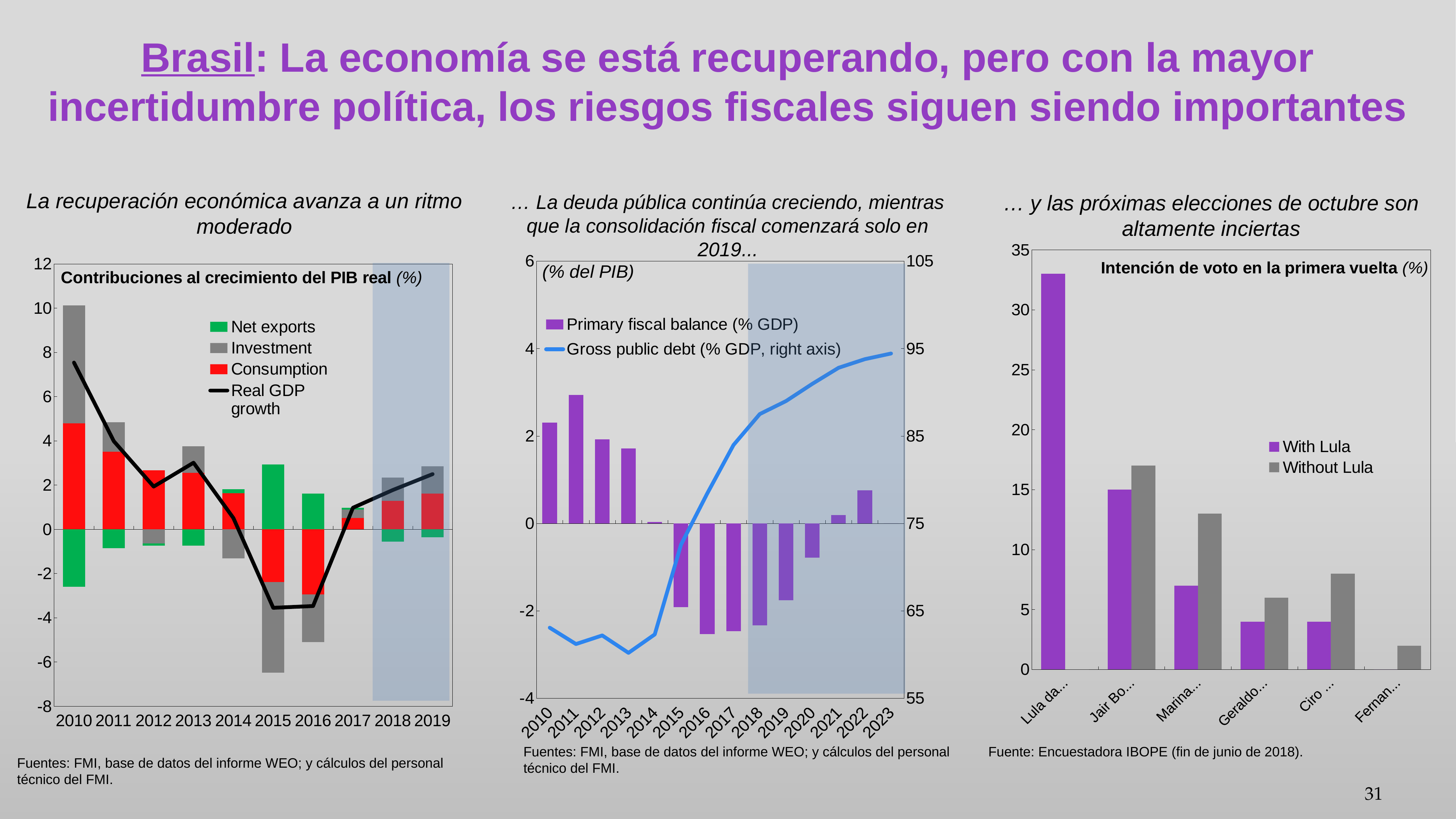

# Brasil: La economía se está recuperando, pero con la mayor incertidumbre política, los riesgos fiscales siguen siendo importantes
La recuperación económica avanza a un ritmo moderado
… La deuda pública continúa creciendo, mientras que la consolidación fiscal comenzará solo en 2019...
… y las próximas elecciones de octubre son altamente inciertas

### Chart

| Category | With Lula | Without Lula |
|---|---|---|
| Lula da Silva | 33.0 | 0.0 |
| Jair Bolsonaro | 15.0 | 17.0 |
| Marina Silva | 7.0 | 13.0 |
| Geraldo Alckmin | 4.0 | 6.0 |
| Ciro Gomes | 4.0 | 8.0 |
| Fernando Haddad | 0.0 | 2.0 |

### Chart

| Category | Consumption | Investment | Net exports | Real GDP growth |
|---|---|---|---|---|
| 2010 | 4.794293107988883 | 5.338188313695881 | -2.5910404238183644 | 7.5414409978664 |
| 2011 | 3.5130386946221743 | 1.3260516578973145 | -0.8534821610782358 | 3.9856081914409813 |
| 2012 | 2.6671809097490558 | -0.6455059051204771 | -0.08797311145789882 | 1.9337018931708583 |
| 2013 | 2.5553087992662458 | 1.1976283493120874 | -0.740157256211492 | 3.012779892366857 |
| 2014 | 1.6322905374772507 | -1.3074901552248634 | 0.18551895738830682 | 0.5103193396398087 |
| 2015 | -2.3858379376534633 | -4.094731752907777 | 2.9320501066391396 | -3.5485195839209838 |
| 2016 | -2.9431906862663806 | -2.1487169643357937 | 1.6231471989311774 | -3.4687604516718484 |
| 2017 | 0.5162342426986565 | 0.38276880434241156 | 0.075806979625889 | 0.97481002666715 |
| 2018 | 1.2949084560979722 | 1.0442254826783683 | -0.5611653217245137 | 1.7779686170518838 |
| 2019 | 1.6252078796448584 | 1.2339873766227967 | -0.3617120924963767 | 2.4974831637712747 |

### Chart

| Category | Primary fiscal balance (% GDP) | Gross public debt (% GDP, right axis) |
|---|---|---|
| 2010 | 2.30879578541764 | 63.0759098114165 |
| 2011 | 2.94102486175705 | 61.2043554948065 |
| 2012 | 1.92223895378369 | 62.1869486738285 |
| 2013 | 1.71254023151542 | 60.1965194186417 |
| 2014 | 0.0343373017909331 | 62.3070741291078 |
| 2015 | -1.91156844636204 | 72.5739579724042 |
| 2016 | -2.53079382974309 | 78.4304481337528 |
| 2017 | -2.46198978067824 | 83.9727453773309 |
| 2018 | -2.33290269914792 | 87.510850204648 |
| 2019 | -1.75701099650548 | 88.9962190957058 |
| 2020 | -0.782040585470304 | 90.9645420192574 |
| 2021 | 0.193460132040765 | 92.8029554826241 |
| 2022 | 0.75500805271103 | 93.7880975102235 |
| 2023 | 0.0 | 94.4359891791023 |
Fuentes: FMI, base de datos del informe WEO; y cálculos del personal técnico del FMI.

Fuente: Encuestadora IBOPE (fin de junio de 2018).
Fuentes: FMI, base de datos del informe WEO; y cálculos del personal técnico del FMI.

31